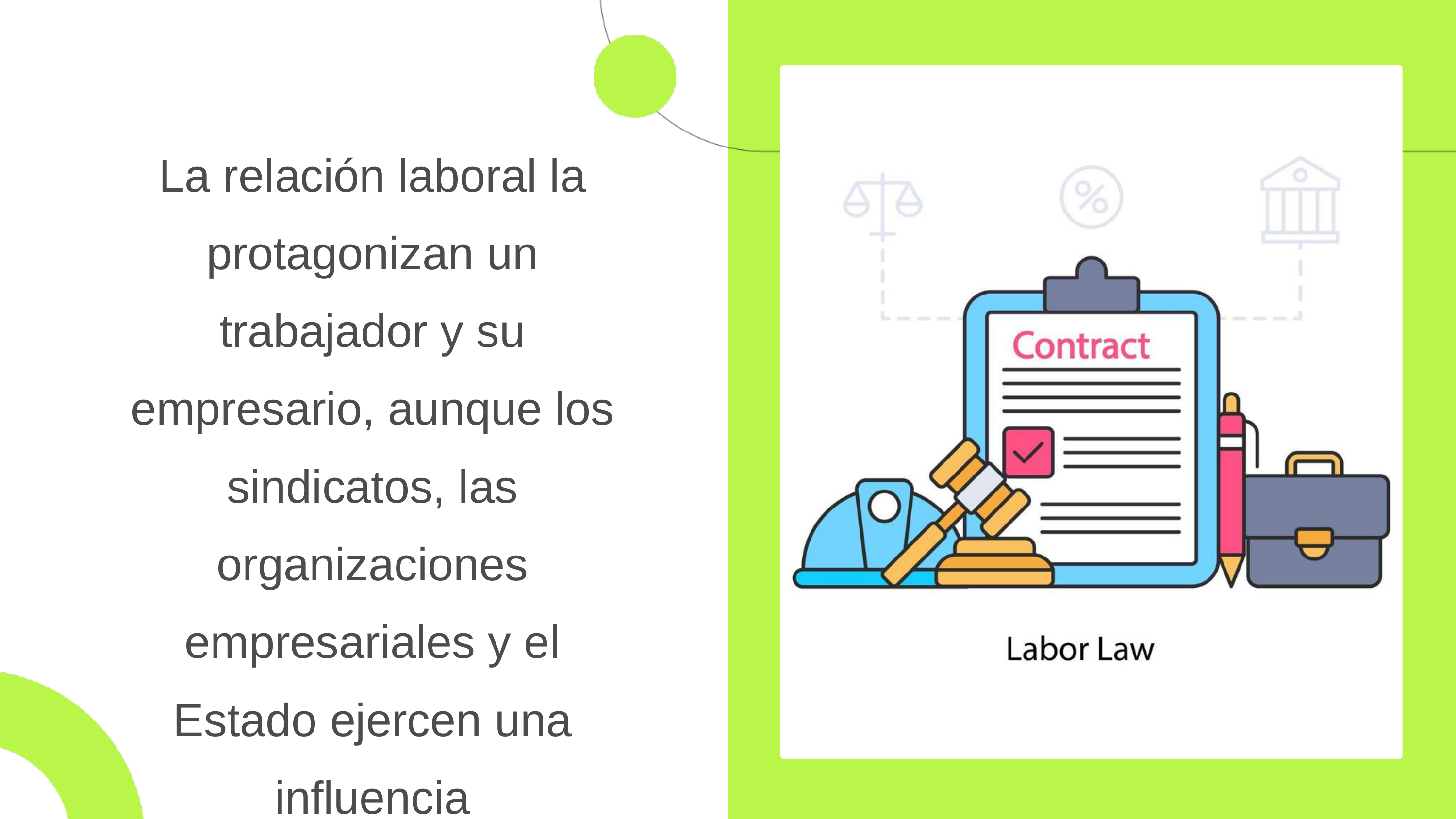

La relación laboral la protagonizan un trabajador y su empresario, aunque los sindicatos, las organizaciones empresariales y el Estado ejercen una influencia